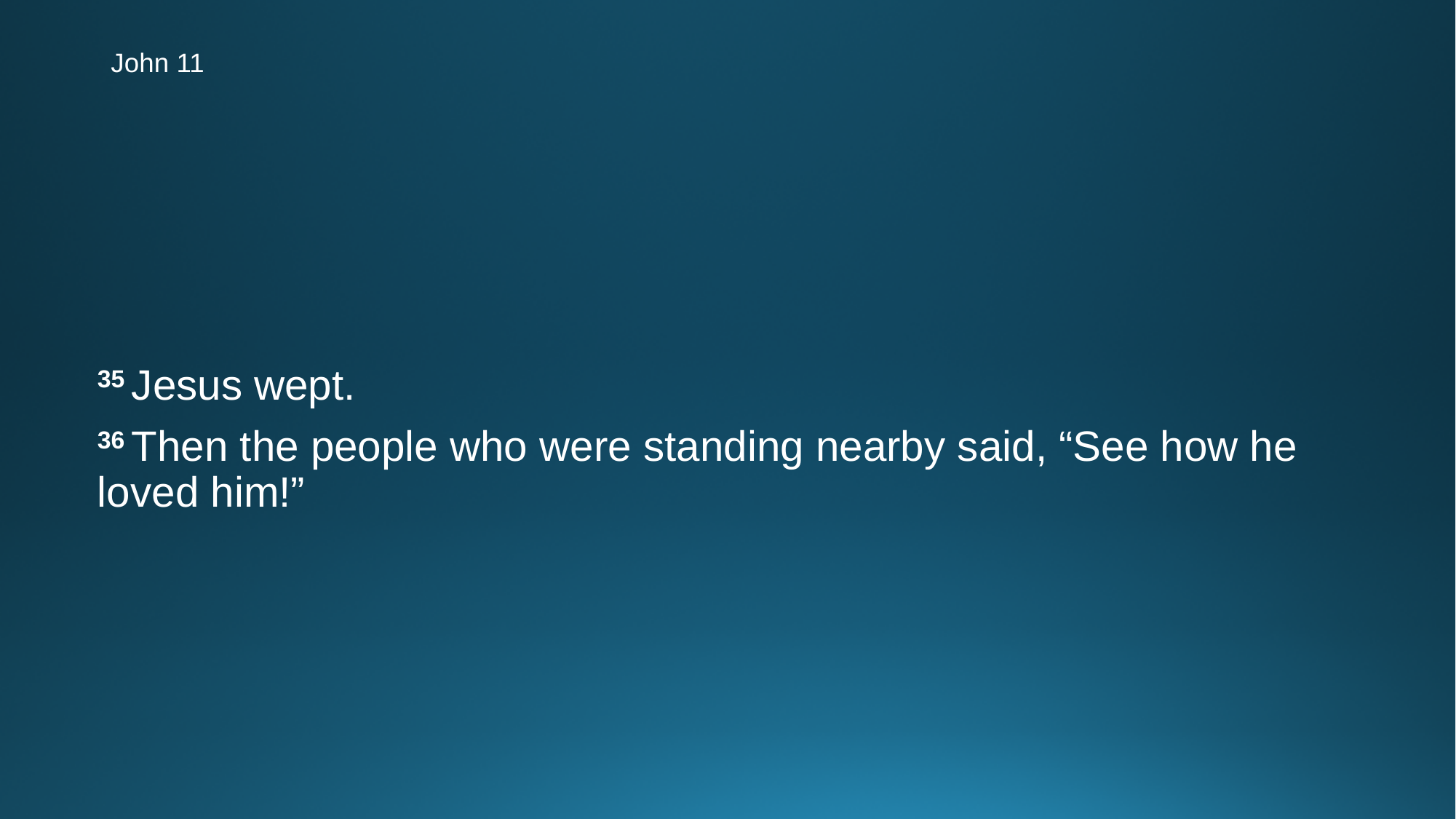

# John 11
35 Jesus wept.
36 Then the people who were standing nearby said, “See how he loved him!”